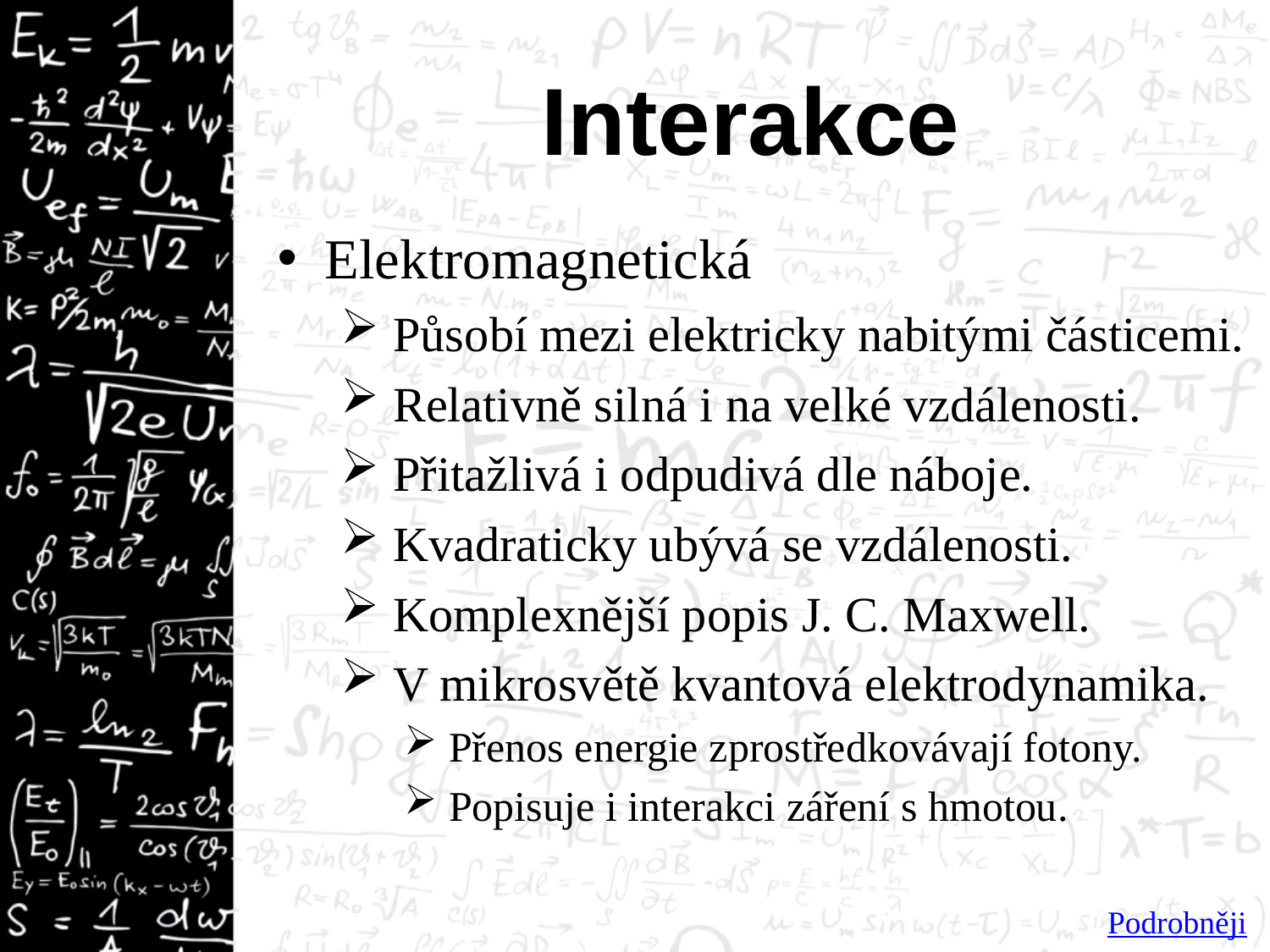

# Interakce
Elektromagnetická
 Působí mezi elektricky nabitými částicemi.
 Relativně silná i na velké vzdálenosti.
 Přitažlivá i odpudivá dle náboje.
 Kvadraticky ubývá se vzdálenosti.
 Komplexnější popis J. C. Maxwell.
 V mikrosvětě kvantová elektrodynamika.
 Přenos energie zprostředkovávají fotony.
 Popisuje i interakci záření s hmotou.
Podrobněji